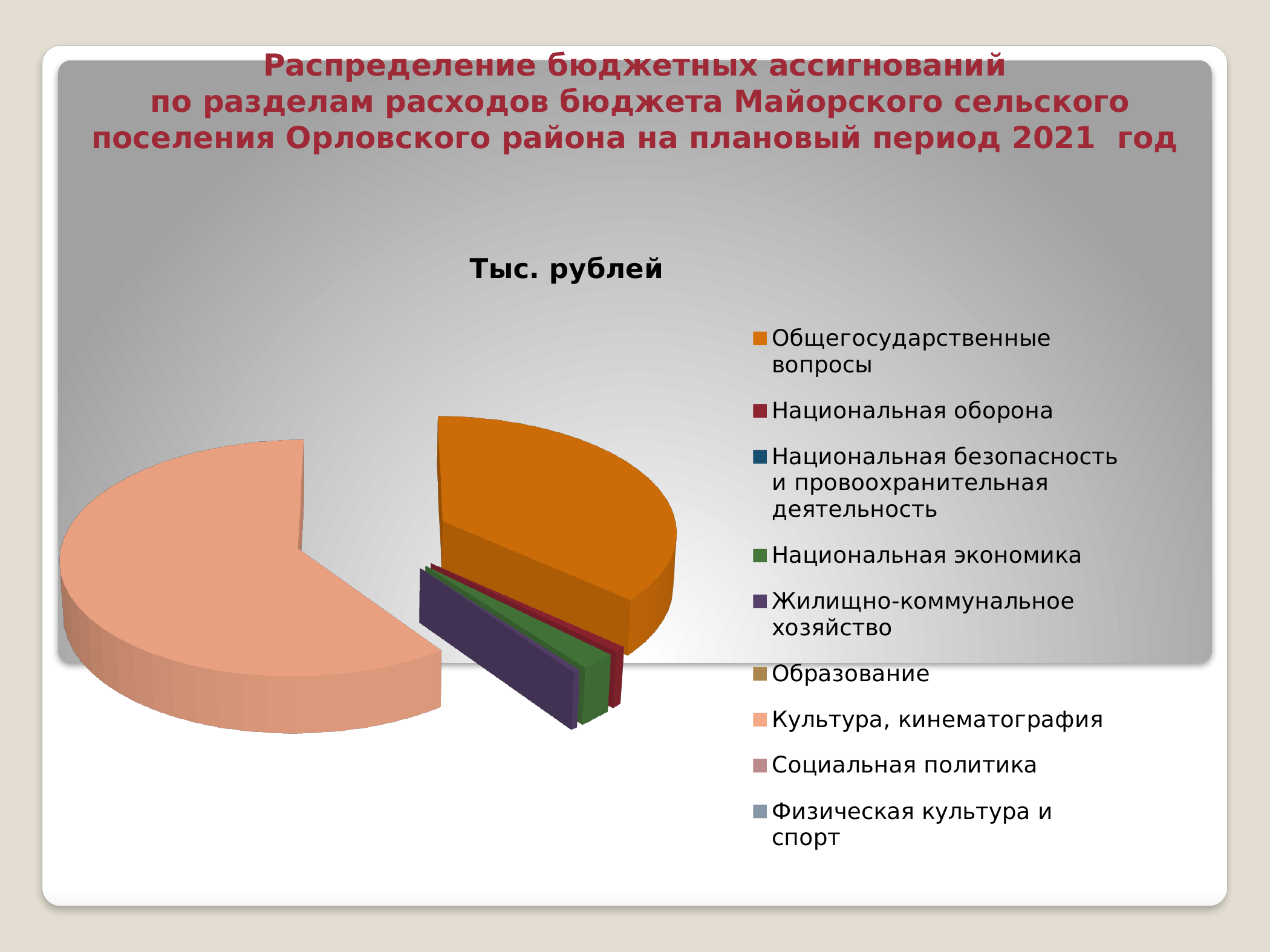

# Распределение бюджетных ассигнований по разделам расходов бюджета Майорского сельского поселения Орловского района на плановый период 2021  год

[unsupported chart]